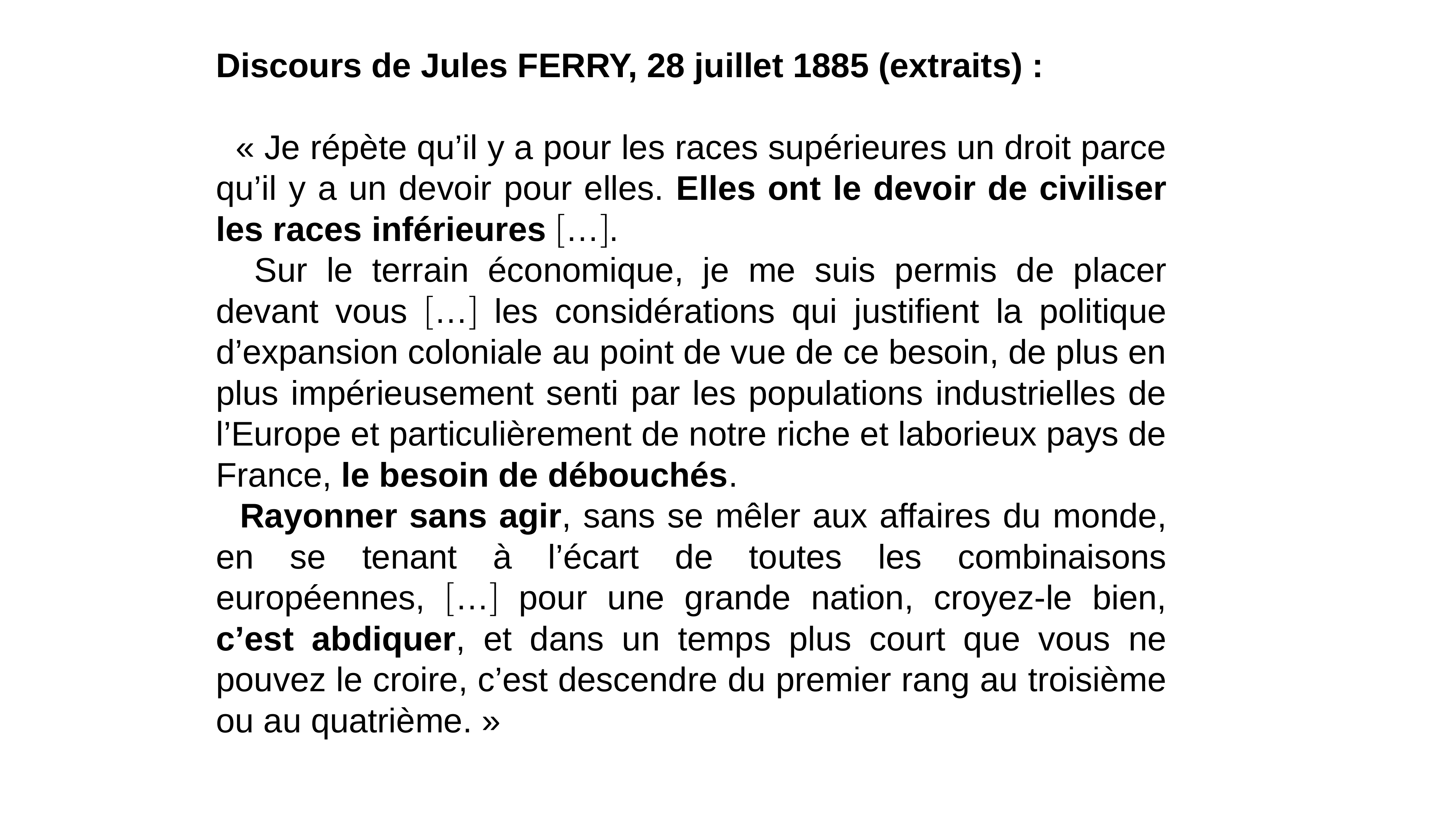

Discours de Jules FERRY, 28 juillet 1885 (extraits) :

  « Je répète qu’il y a pour les races supérieures un droit parce qu’il y a un devoir pour elles. Elles ont le devoir de civiliser les races inférieures […].
  Sur le terrain économique, je me suis permis de placer devant vous […] les considérations qui justifient la politique d’expansion coloniale au point de vue de ce besoin, de plus en plus impérieusement senti par les populations industrielles de l’Europe et particulièrement de notre riche et laborieux pays de France, le besoin de débouchés.
  Rayonner sans agir, sans se mêler aux affaires du monde, en se tenant à l’écart de toutes les combinaisons européennes, […] pour une grande nation, croyez-le bien, c’est abdiquer, et dans un temps plus court que vous ne pouvez le croire, c’est descendre du premier rang au troisième ou au quatrième. »